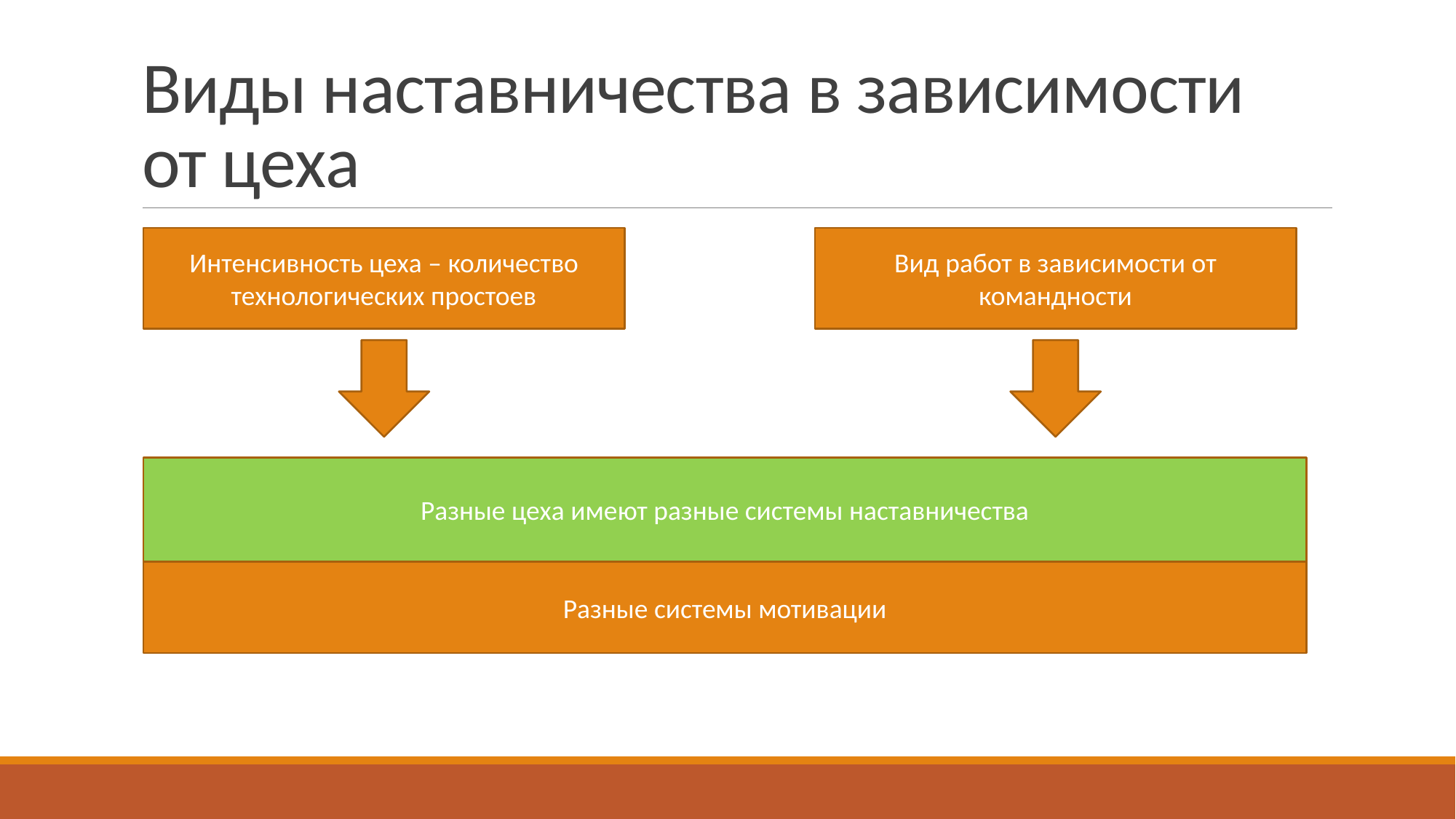

# Виды наставничества в зависимости от цеха
Вид работ в зависимости от командности
Интенсивность цеха – количество технологических простоев

Разные цеха имеют разные системы наставничества
Разные системы мотивации